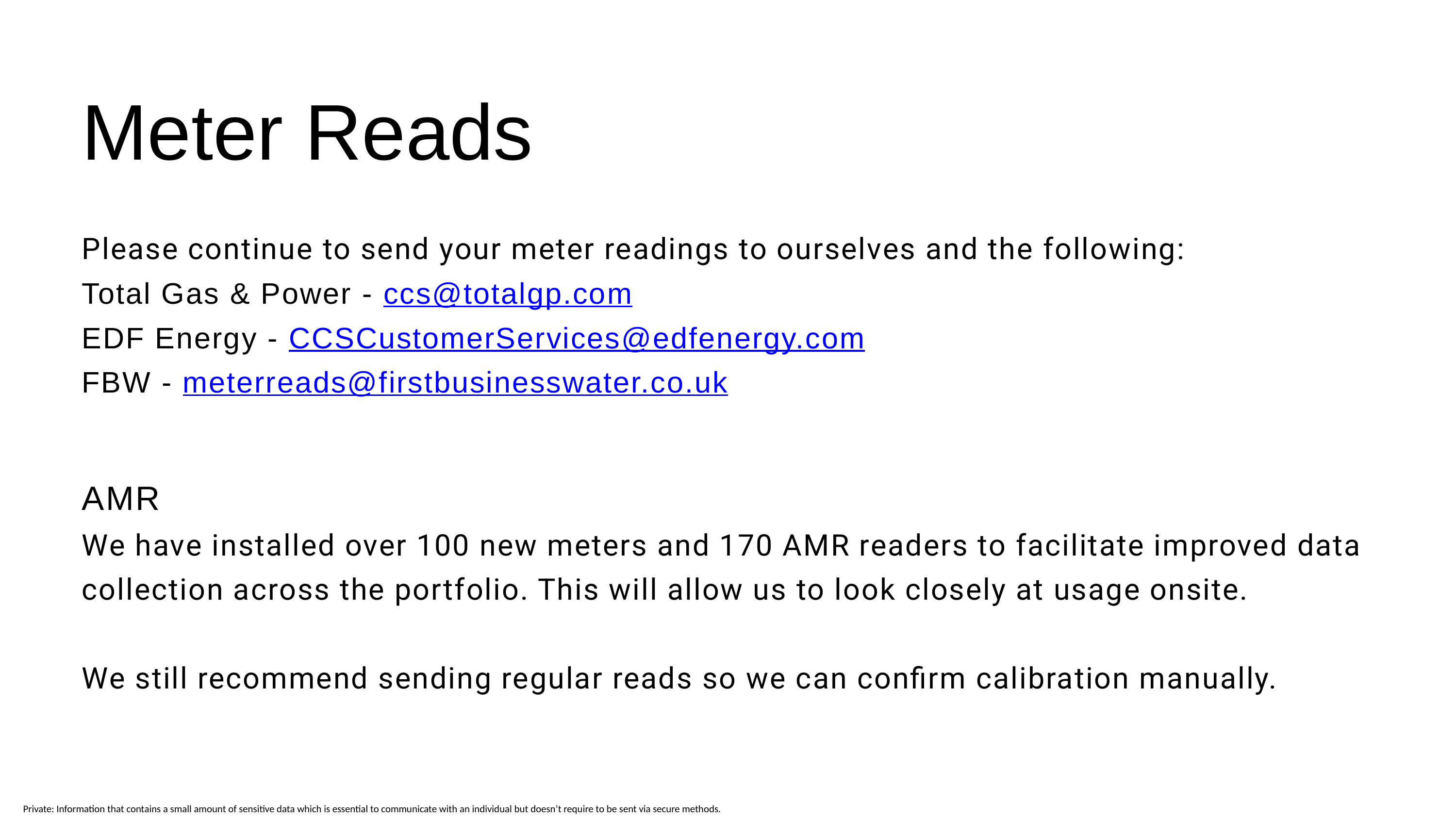

Meter Reads
Please continue to send your meter readings to ourselves and the following:
Total Gas & Power - ccs@totalgp.com
EDF Energy - CCSCustomerServices@edfenergy.com
FBW - meterreads@firstbusinesswater.co.uk
AMR
We have installed over 100 new meters and 170 AMR readers to facilitate improved data collection across the portfolio. This will allow us to look closely at usage onsite.

We still recommend sending regular reads so we can confirm calibration manually.